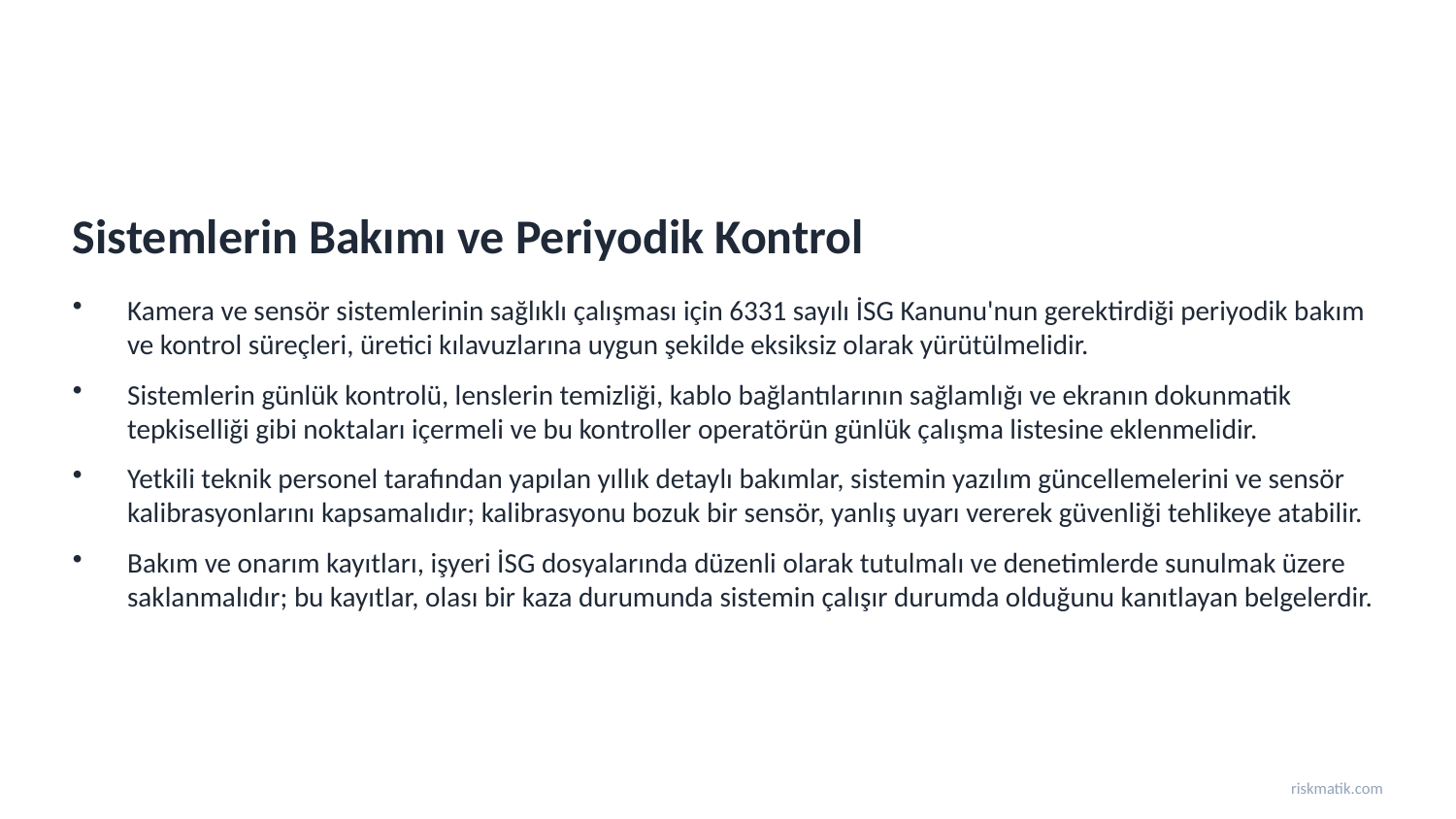

Sistemlerin Bakımı ve Periyodik Kontrol
Kamera ve sensör sistemlerinin sağlıklı çalışması için 6331 sayılı İSG Kanunu'nun gerektirdiği periyodik bakım ve kontrol süreçleri, üretici kılavuzlarına uygun şekilde eksiksiz olarak yürütülmelidir.
Sistemlerin günlük kontrolü, lenslerin temizliği, kablo bağlantılarının sağlamlığı ve ekranın dokunmatik tepkiselliği gibi noktaları içermeli ve bu kontroller operatörün günlük çalışma listesine eklenmelidir.
Yetkili teknik personel tarafından yapılan yıllık detaylı bakımlar, sistemin yazılım güncellemelerini ve sensör kalibrasyonlarını kapsamalıdır; kalibrasyonu bozuk bir sensör, yanlış uyarı vererek güvenliği tehlikeye atabilir.
Bakım ve onarım kayıtları, işyeri İSG dosyalarında düzenli olarak tutulmalı ve denetimlerde sunulmak üzere saklanmalıdır; bu kayıtlar, olası bir kaza durumunda sistemin çalışır durumda olduğunu kanıtlayan belgelerdir.
riskmatik.com